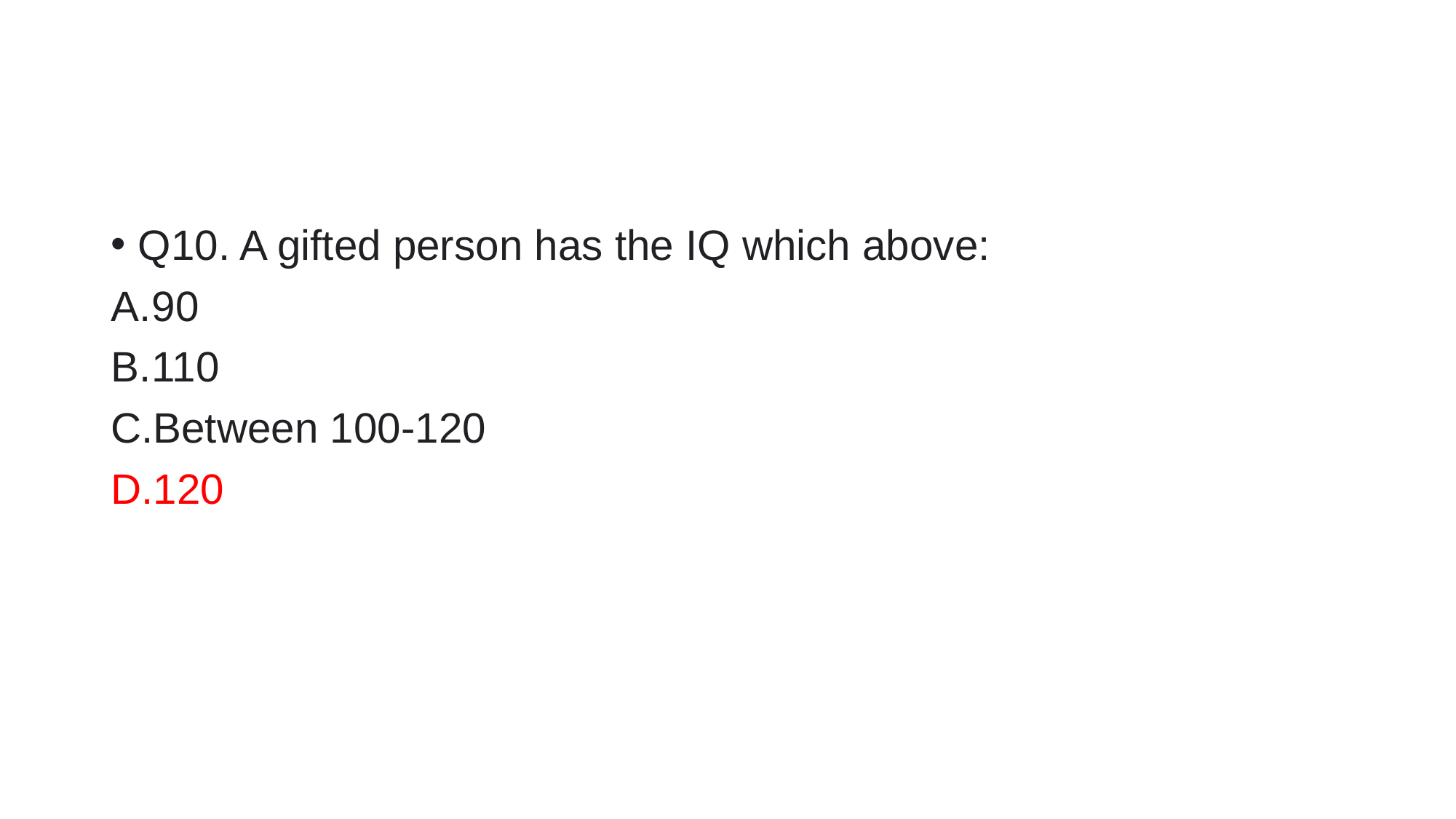

#
Q10. A gifted person has the IQ which above:
90
110
Between 100-120
120